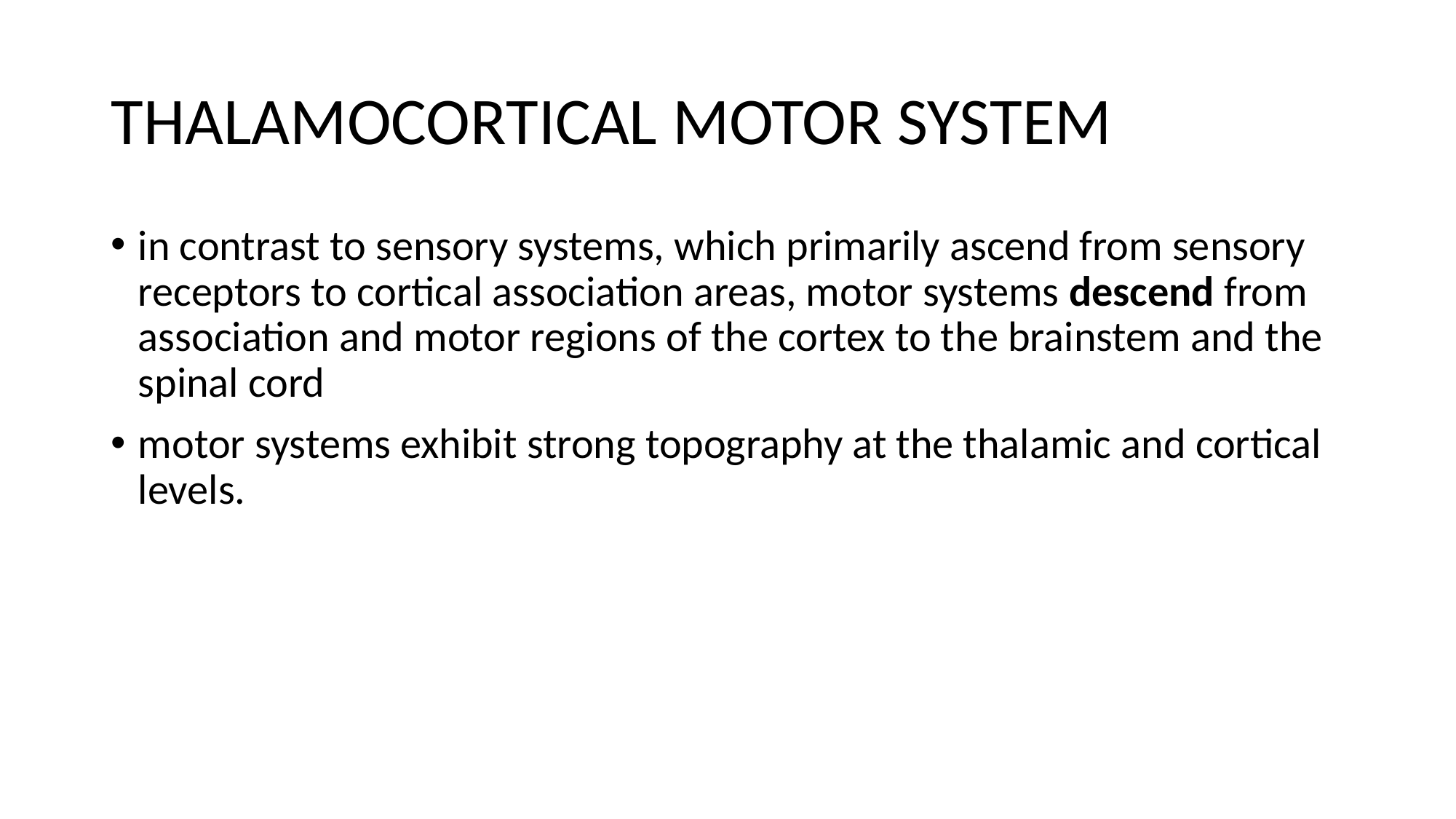

# THALAMOCORTICAL MOTOR SYSTEM
in contrast to sensory systems, which primarily ascend from sensory receptors to cortical association areas, motor systems descend from association and motor regions of the cortex to the brainstem and the spinal cord
motor systems exhibit strong topography at the thalamic and cortical levels.